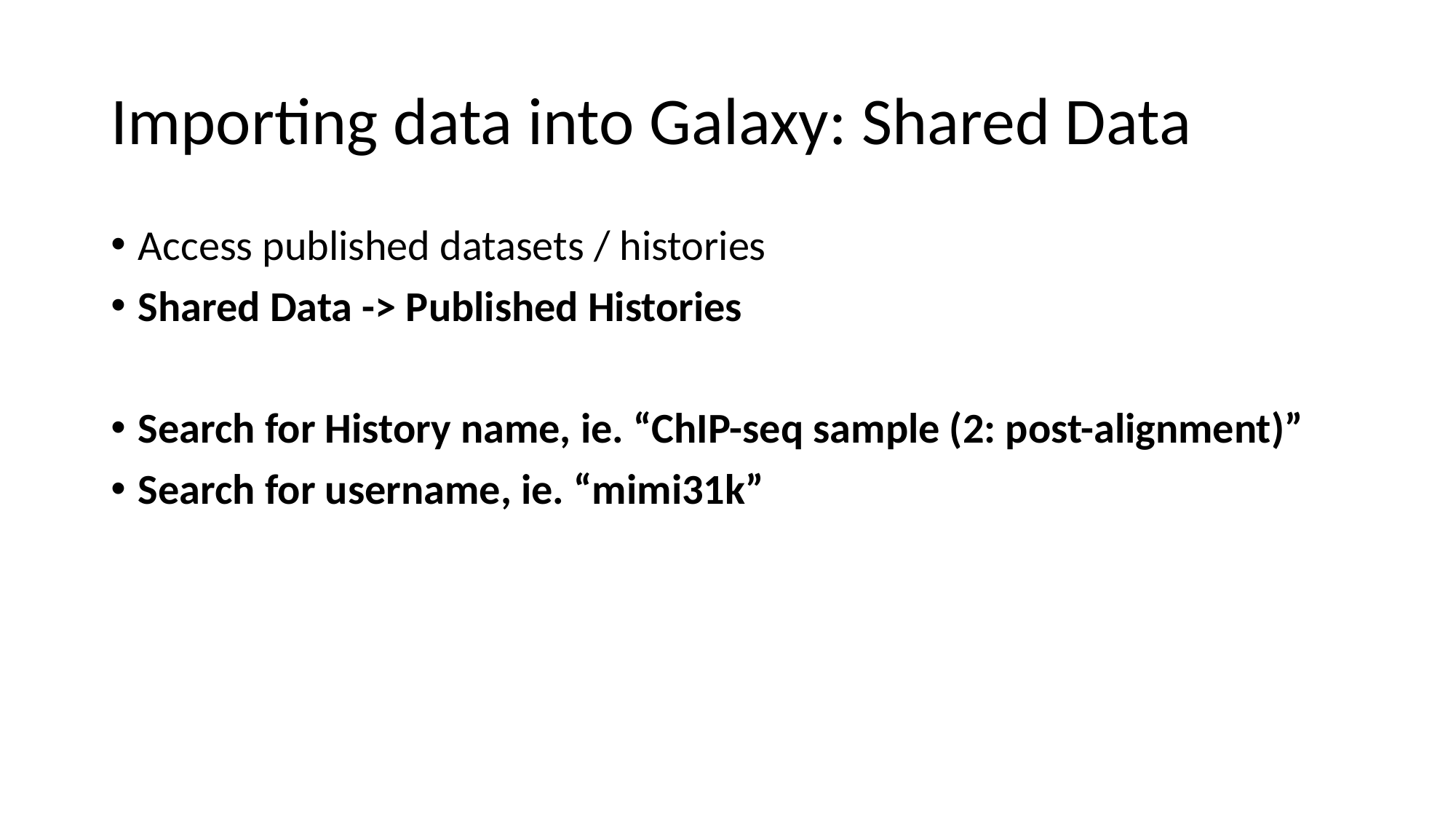

# Importing data into Galaxy: Shared Data
Access published datasets / histories
Shared Data -> Published Histories

Search for History name, ie. “ChIP-seq sample (2: post-alignment)”
Search for username, ie. “mimi31k”